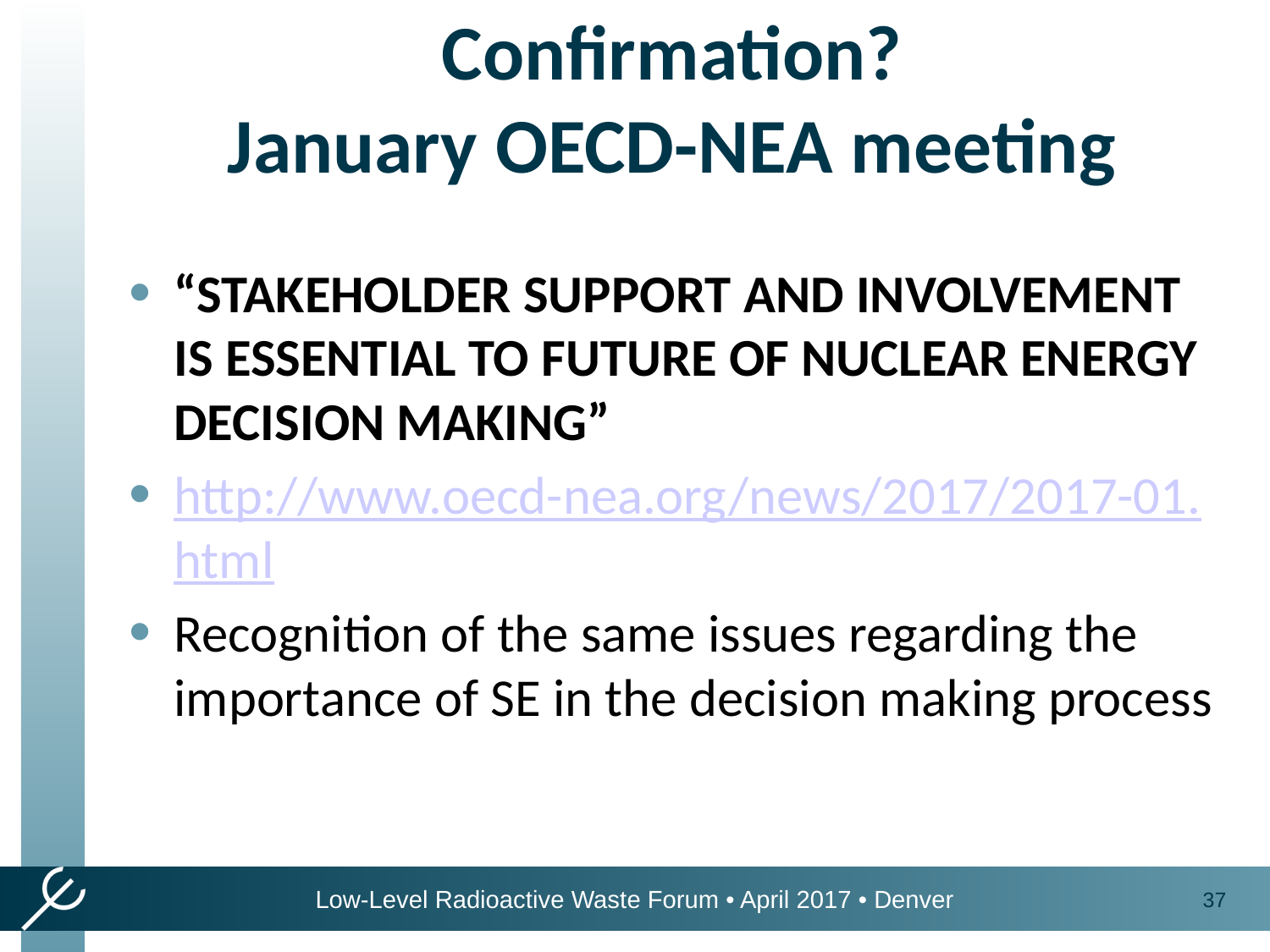

# Confirmation? January OECD-NEA meeting
“STAKEHOLDER SUPPORT AND INVOLVEMENT IS ESSENTIAL TO FUTURE OF NUCLEAR ENERGY DECISION MAKING”
http://www.oecd-nea.org/news/2017/2017-01.html
Recognition of the same issues regarding the importance of SE in the decision making process